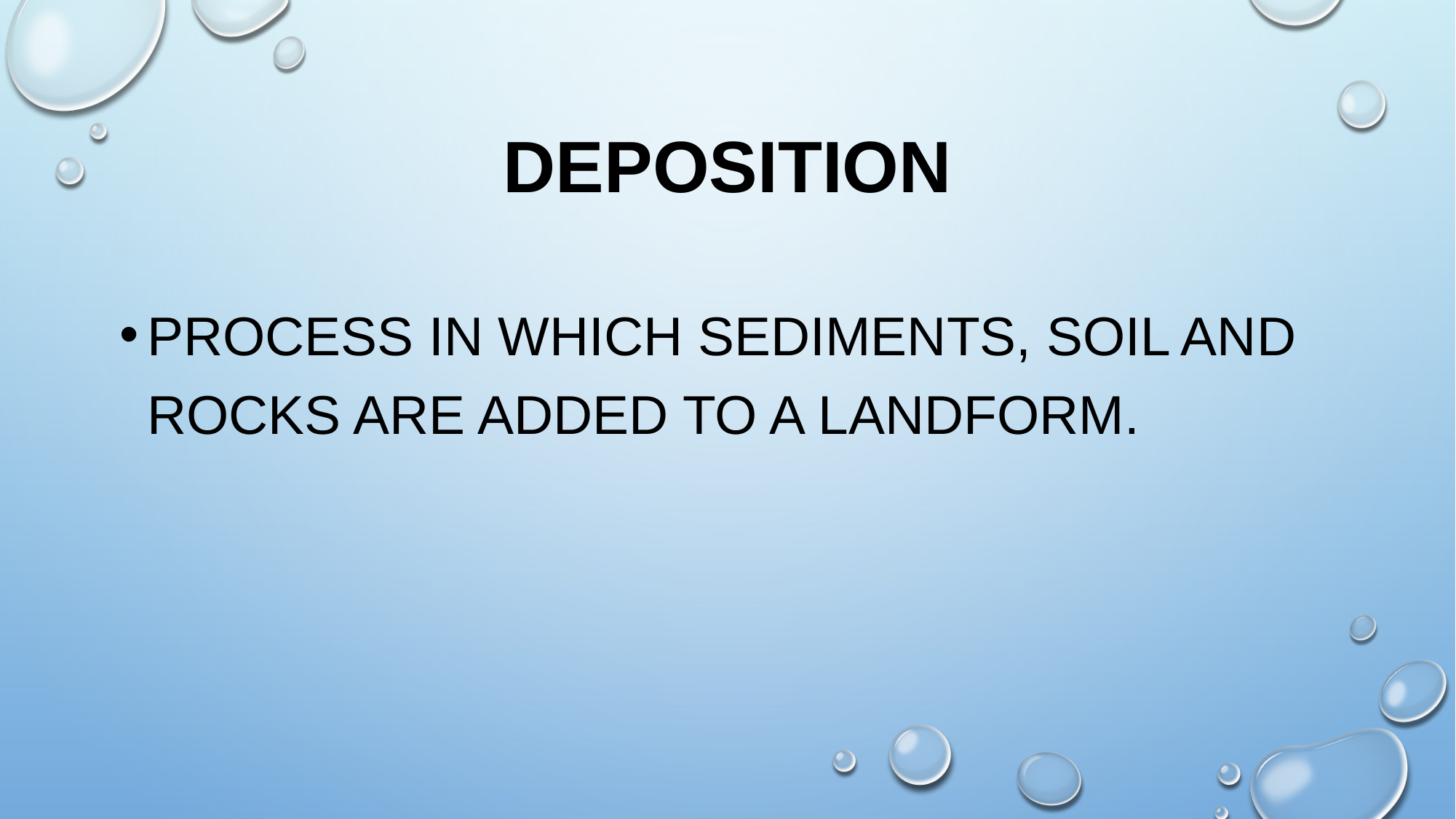

# deposition
process in which sediments, soil and rocks are added to a landform.